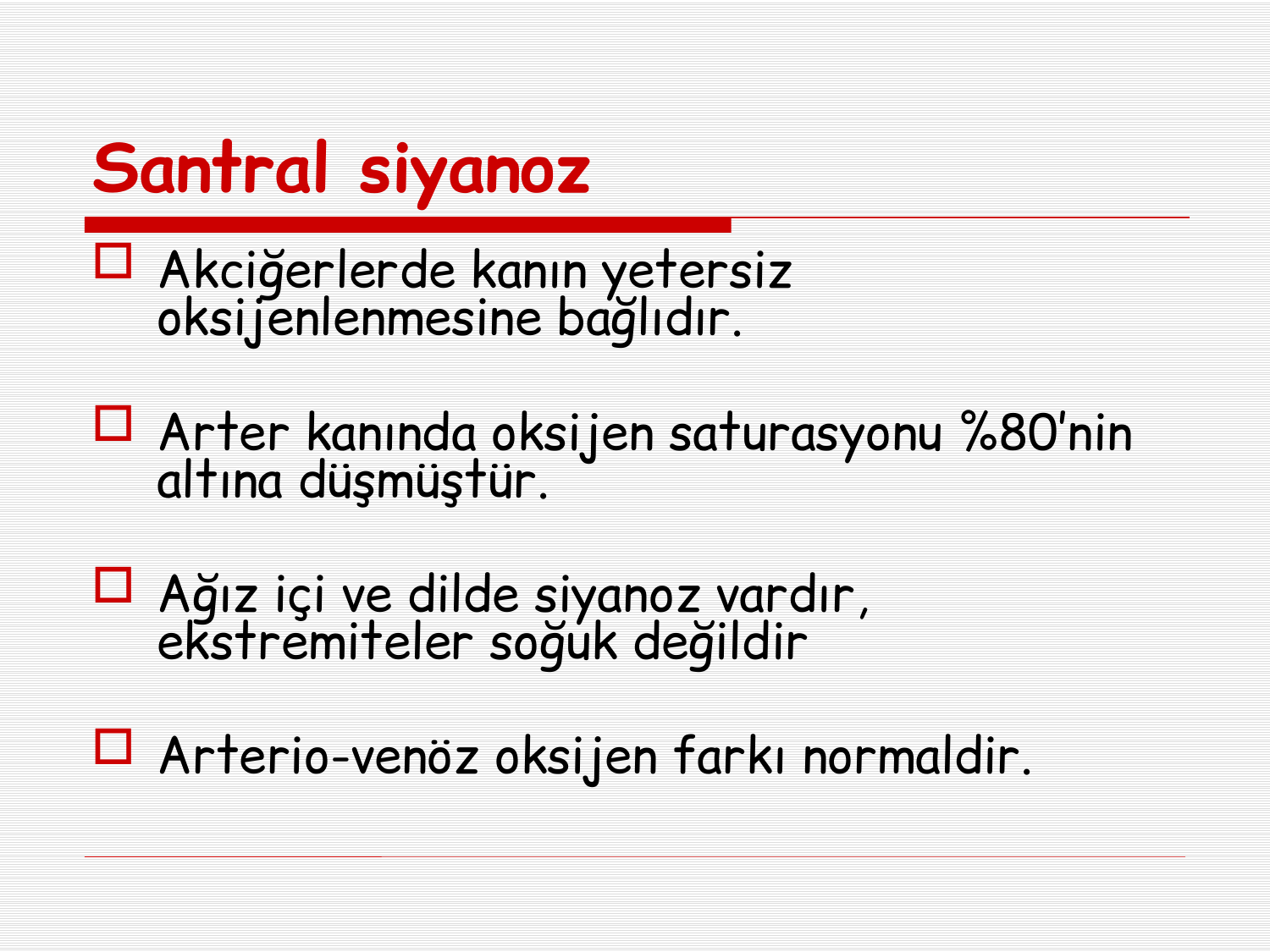

# Santral siyanoz
Akciğerlerde kanın yetersiz oksijenlenmesine bağlıdır.

Arter kanında oksijen saturasyonu %80’nin altına düşmüştür.

Ağız içi ve dilde siyanoz vardır, ekstremiteler soğuk değildir

Arterio-venöz oksijen farkı normaldir.